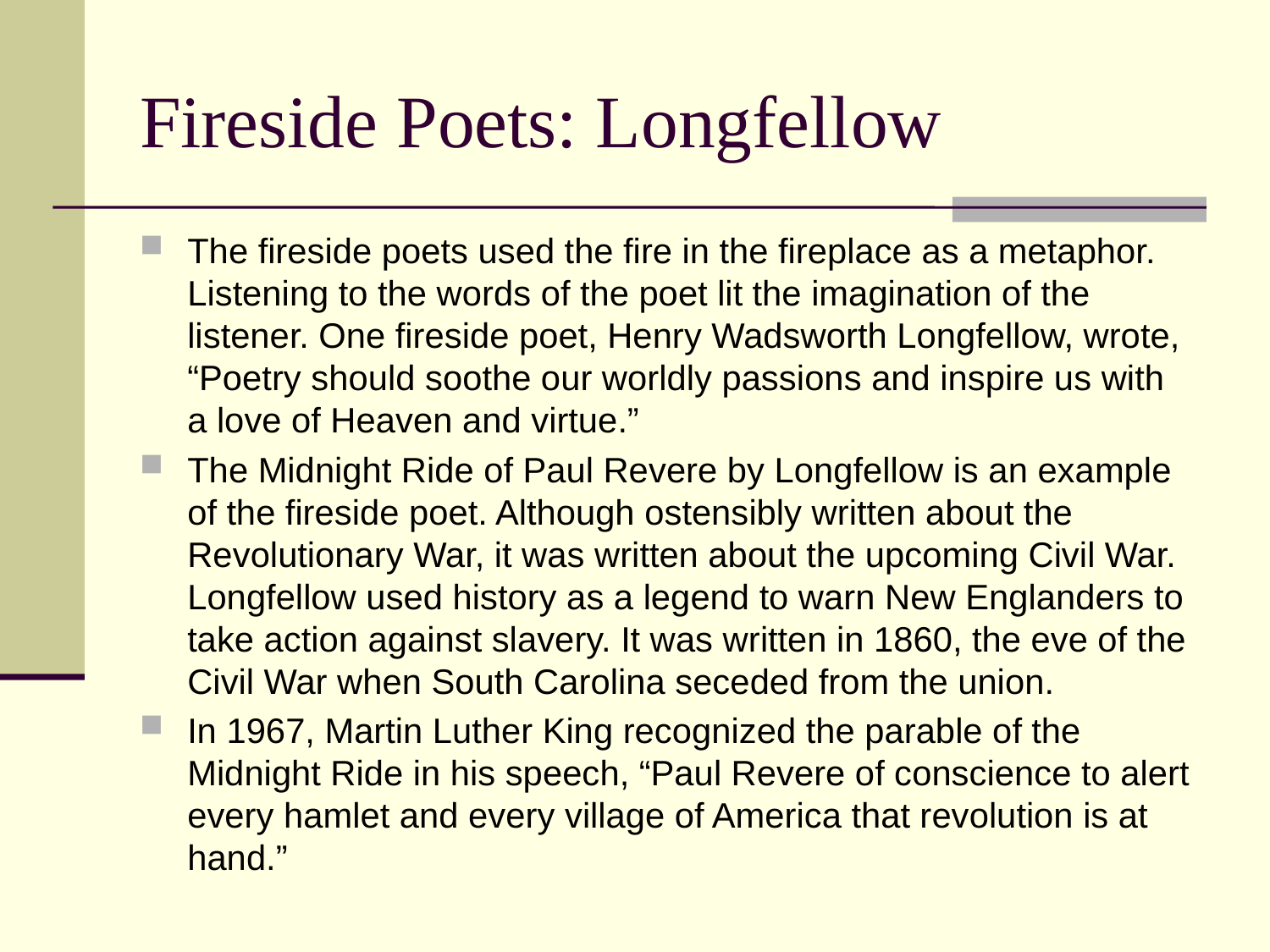

# Fireside Poets: Longfellow
The fireside poets used the fire in the fireplace as a metaphor. Listening to the words of the poet lit the imagination of the listener. One fireside poet, Henry Wadsworth Longfellow, wrote, “Poetry should soothe our worldly passions and inspire us with a love of Heaven and virtue.”
The Midnight Ride of Paul Revere by Longfellow is an example of the fireside poet. Although ostensibly written about the Revolutionary War, it was written about the upcoming Civil War. Longfellow used history as a legend to warn New Englanders to take action against slavery. It was written in 1860, the eve of the Civil War when South Carolina seceded from the union.
In 1967, Martin Luther King recognized the parable of the Midnight Ride in his speech, “Paul Revere of conscience to alert every hamlet and every village of America that revolution is at hand.”